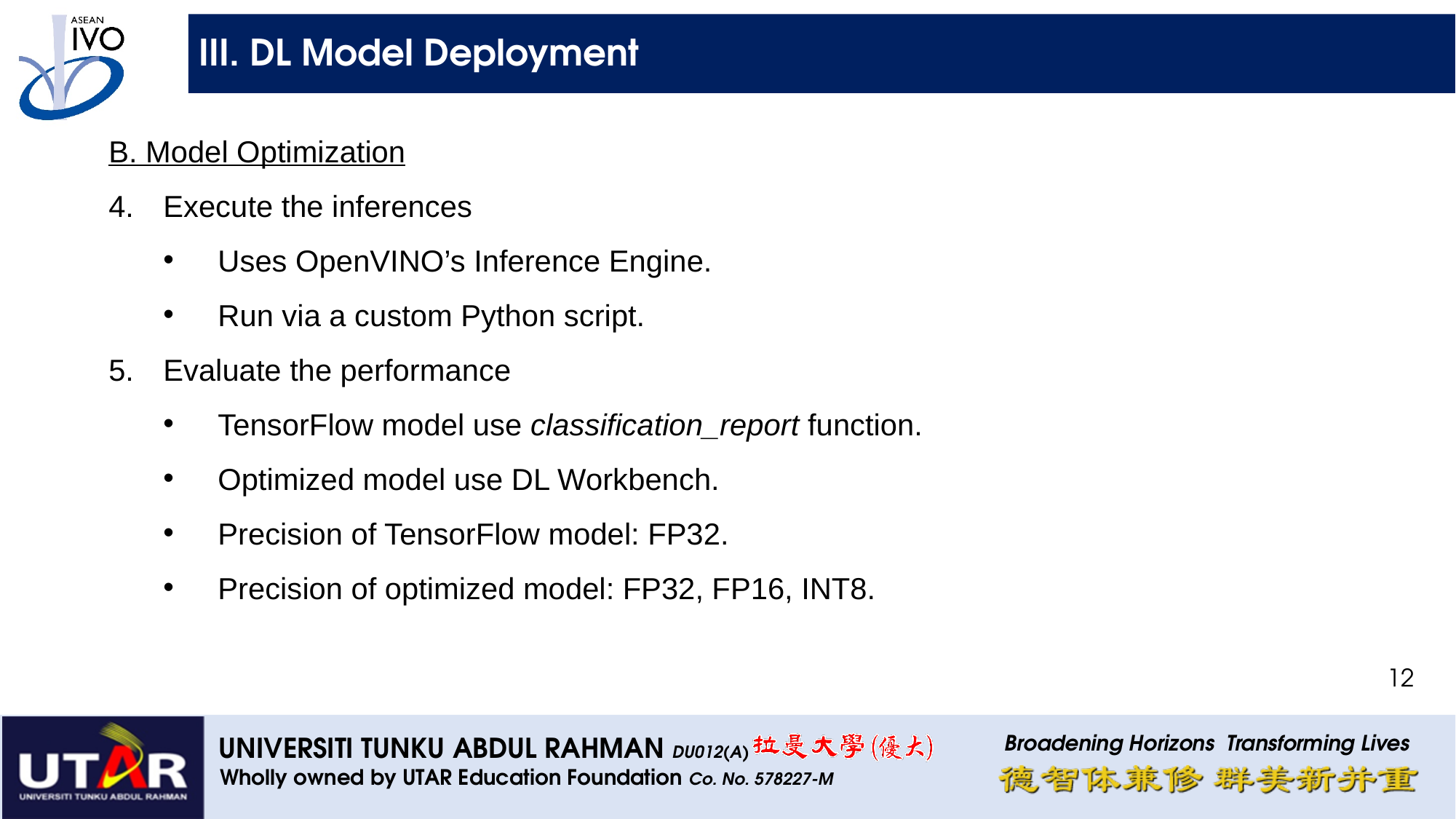

III. DL Model Deployment
B. Model Optimization
Execute the inferences
Uses OpenVINO’s Inference Engine.
Run via a custom Python script.
Evaluate the performance
TensorFlow model use classification_report function.
Optimized model use DL Workbench.
Precision of TensorFlow model: FP32.
Precision of optimized model: FP32, FP16, INT8.
12